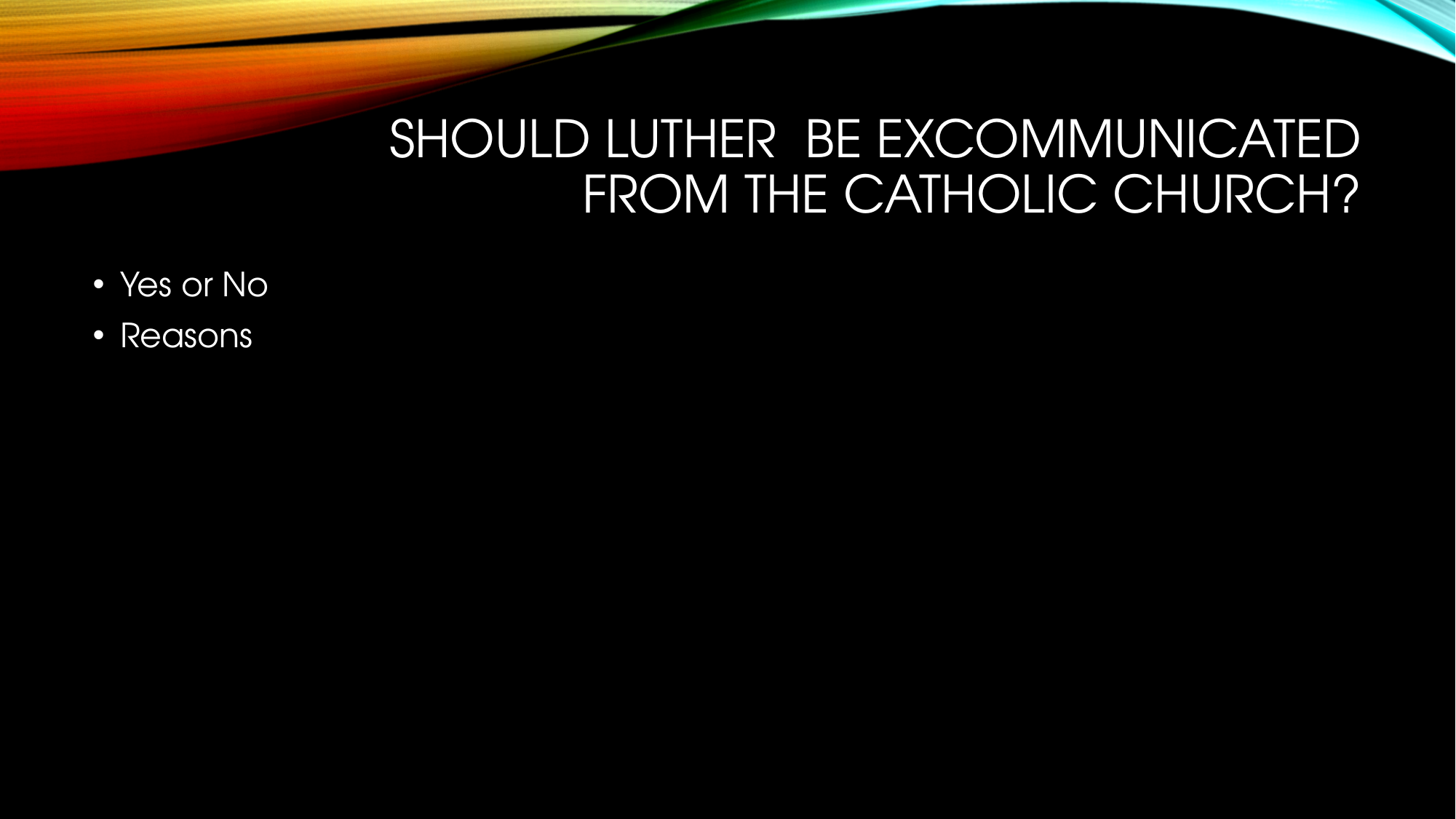

# Should luther  be excommunicated from the catholic church?
Yes or No
Reasons